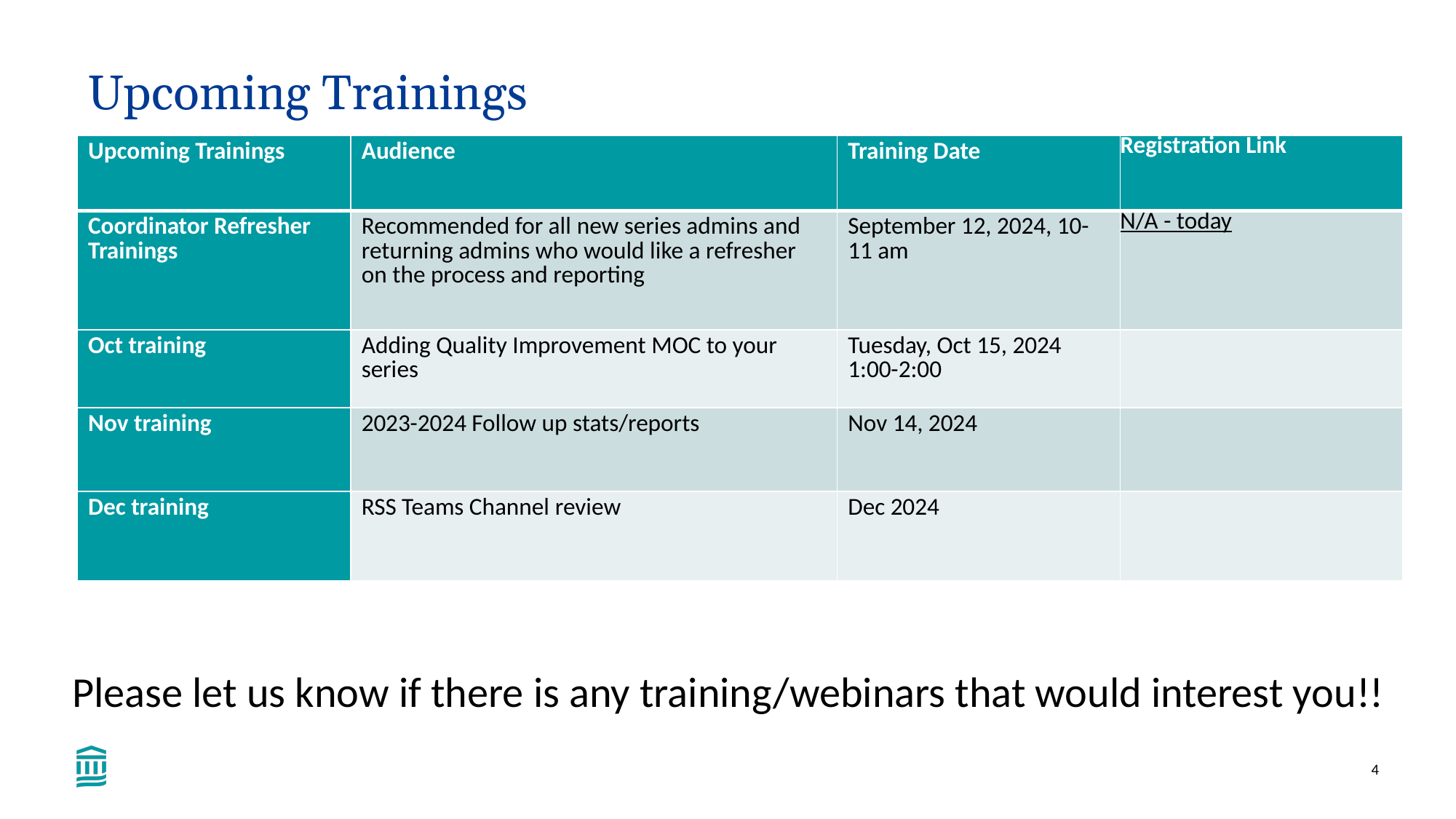

Upcoming Trainings
| Upcoming Trainings | Audience | Training Date | Registration Link |
| --- | --- | --- | --- |
| Coordinator Refresher Trainings | Recommended for all new series admins and returning admins who would like a refresher on the process and reporting | September 12, 2024, 10-11 am | N/A - today |
| Oct training | Adding Quality Improvement MOC to your series | Tuesday, Oct 15, 2024 1:00-2:00 |  |
| Nov training | 2023-2024 Follow up stats/reports | Nov 14, 2024 |  |
| Dec training | RSS Teams Channel review | Dec 2024 |  |
Please let us know if there is any training/webinars that would interest you!!